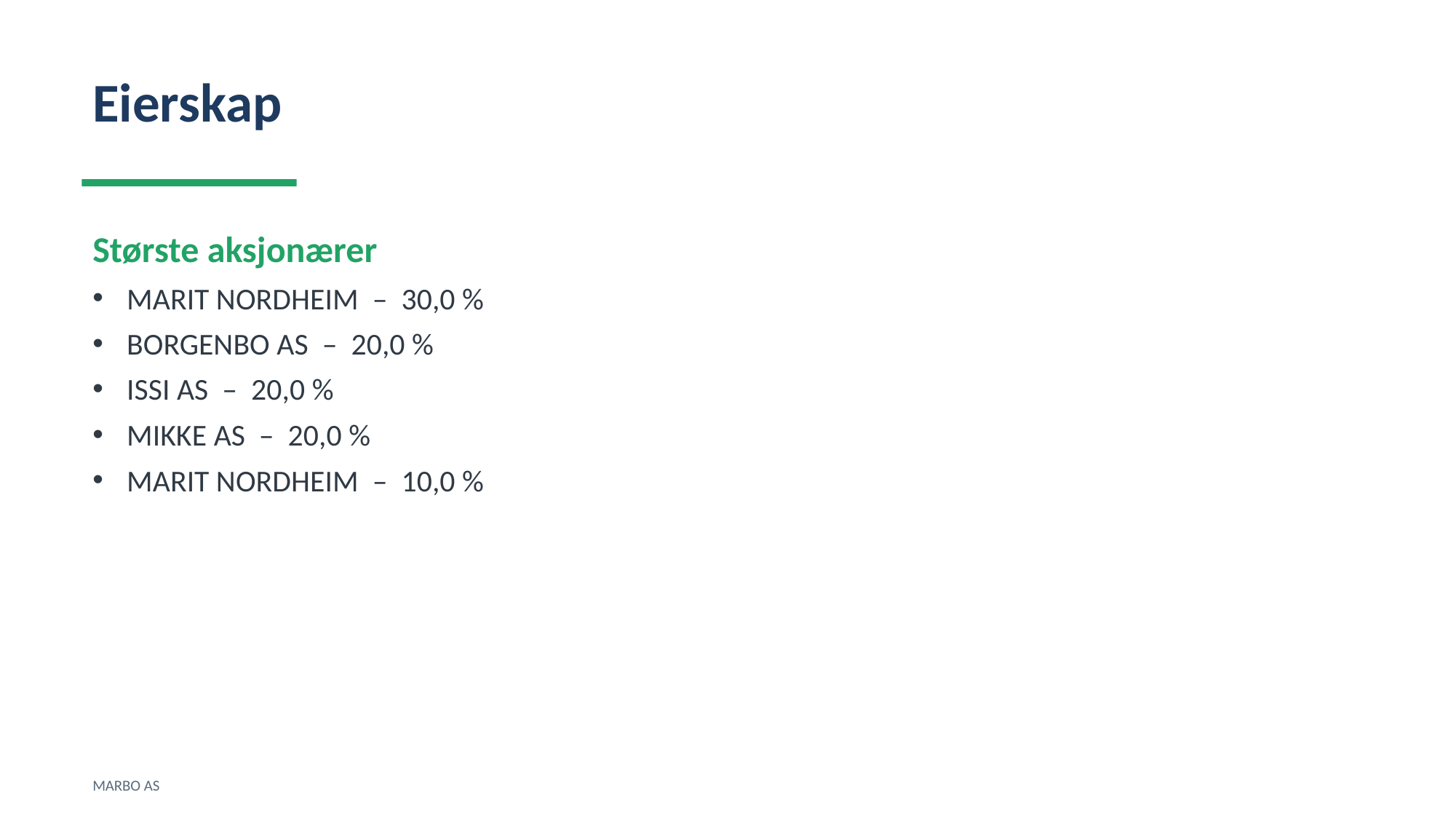

Eierskap

Største aksjonærer
MARIT NORDHEIM  –  30,0 %
BORGENBO AS  –  20,0 %
ISSI AS  –  20,0 %
MIKKE AS  –  20,0 %
MARIT NORDHEIM  –  10,0 %
MARBO AS